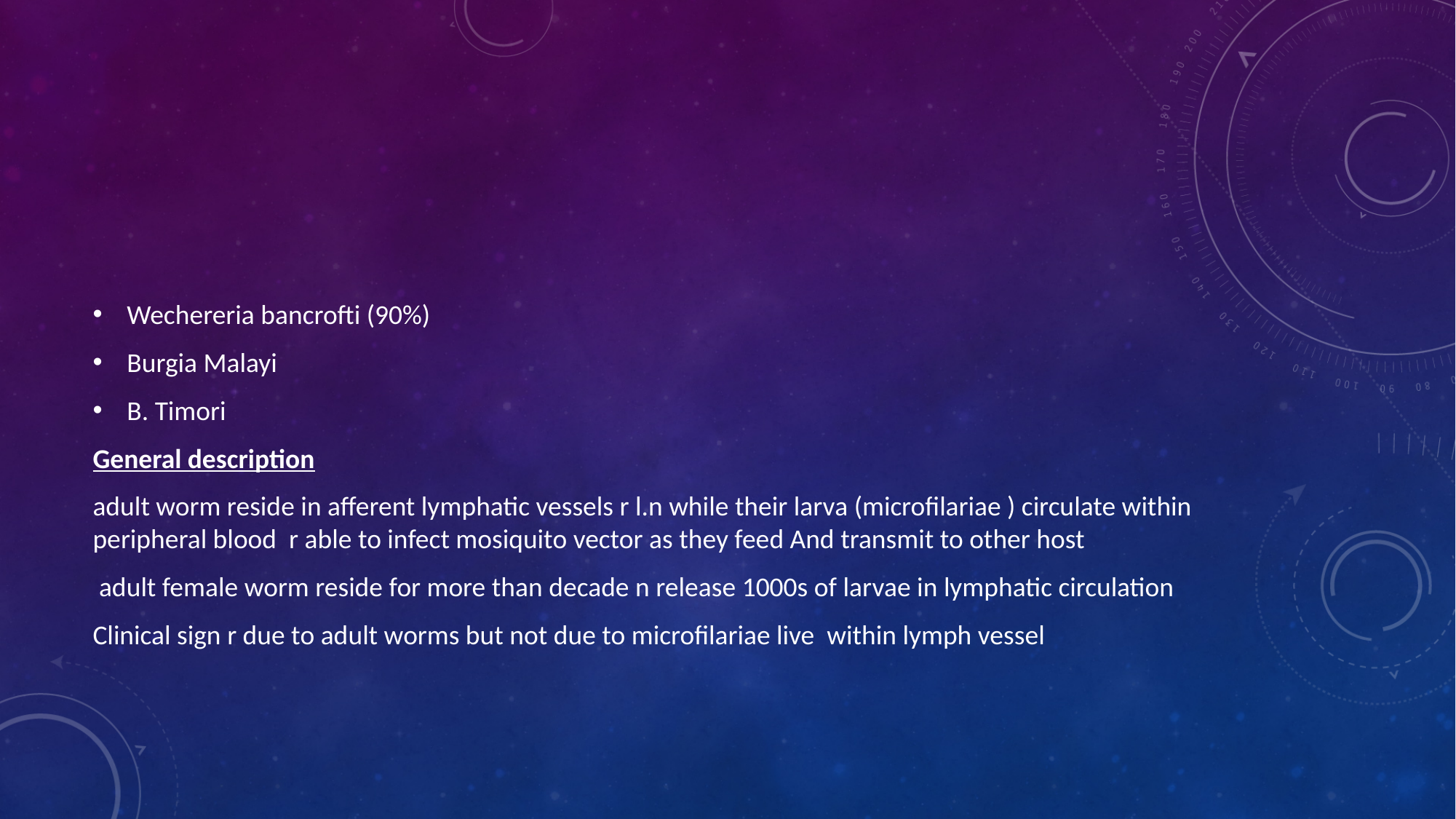

#
Wechereria bancrofti (90%)
Burgia Malayi
B. Timori
General description
adult worm reside in afferent lymphatic vessels r l.n while their larva (microfilariae ) circulate within peripheral blood  r able to infect mosiquito vector as they feed And transmit to other host
 adult female worm reside for more than decade n release 1000s of larvae in lymphatic circulation
Clinical sign r due to adult worms but not due to microfilariae live  within lymph vessel